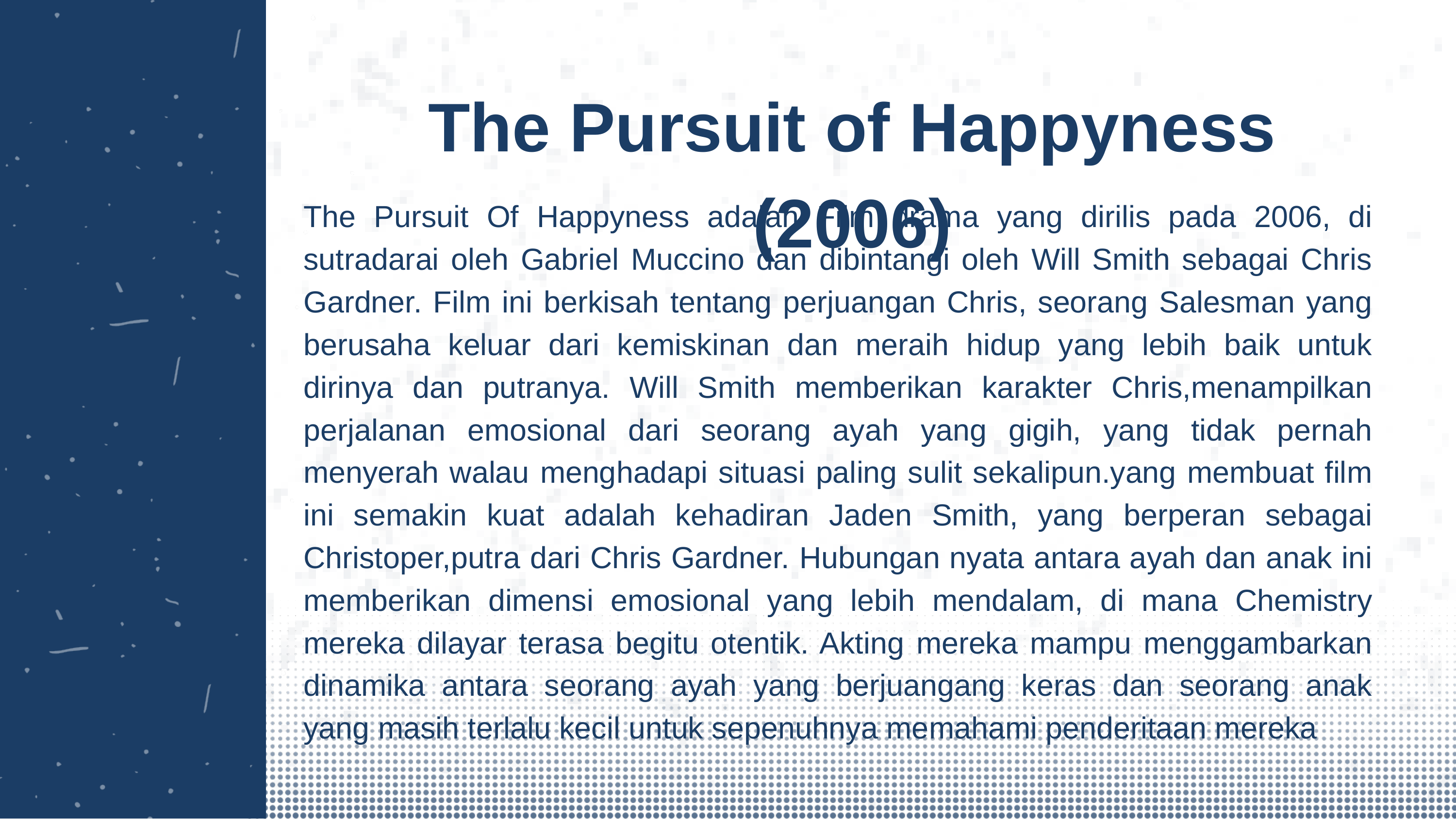

The Pursuit of Happyness (2006)
The Pursuit Of Happyness adalah Film drama yang dirilis pada 2006, di sutradarai oleh Gabriel Muccino dan dibintangi oleh Will Smith sebagai Chris Gardner. Film ini berkisah tentang perjuangan Chris, seorang Salesman yang berusaha keluar dari kemiskinan dan meraih hidup yang lebih baik untuk dirinya dan putranya. Will Smith memberikan karakter Chris,menampilkan perjalanan emosional dari seorang ayah yang gigih, yang tidak pernah menyerah walau menghadapi situasi paling sulit sekalipun.yang membuat film ini semakin kuat adalah kehadiran Jaden Smith, yang berperan sebagai Christoper,putra dari Chris Gardner. Hubungan nyata antara ayah dan anak ini memberikan dimensi emosional yang lebih mendalam, di mana Chemistry mereka dilayar terasa begitu otentik. Akting mereka mampu menggambarkan dinamika antara seorang ayah yang berjuangang keras dan seorang anak yang masih terlalu kecil untuk sepenuhnya memahami penderitaan mereka